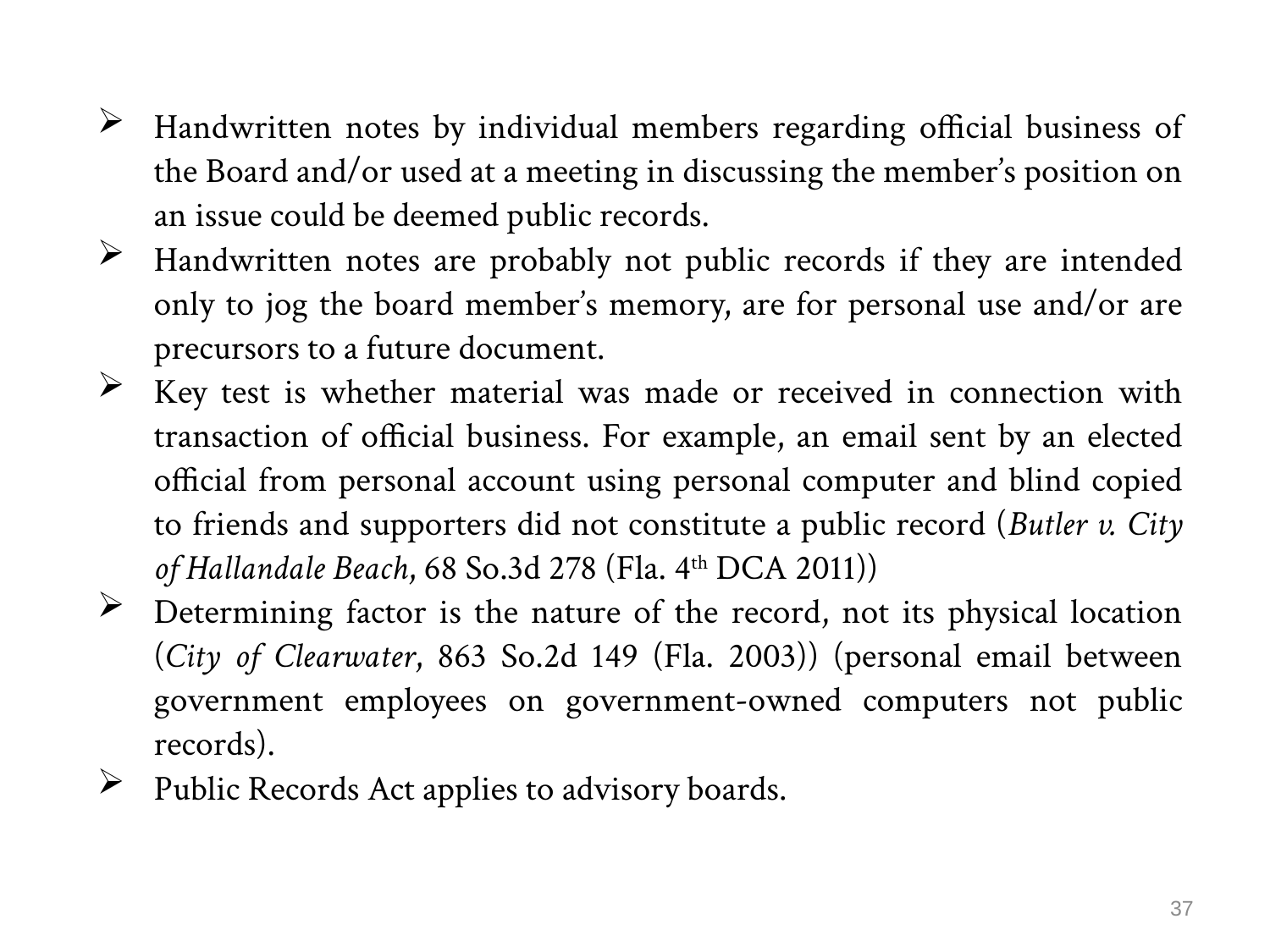

Handwritten notes by individual members regarding official business of the Board and/or used at a meeting in discussing the member’s position on an issue could be deemed public records.
Handwritten notes are probably not public records if they are intended only to jog the board member’s memory, are for personal use and/or are precursors to a future document.
Key test is whether material was made or received in connection with transaction of official business. For example, an email sent by an elected official from personal account using personal computer and blind copied to friends and supporters did not constitute a public record (Butler v. City of Hallandale Beach, 68 So.3d 278 (Fla. 4th DCA 2011))
Determining factor is the nature of the record, not its physical location (City of Clearwater, 863 So.2d 149 (Fla. 2003)) (personal email between government employees on government-owned computers not public records).
Public Records Act applies to advisory boards.
37